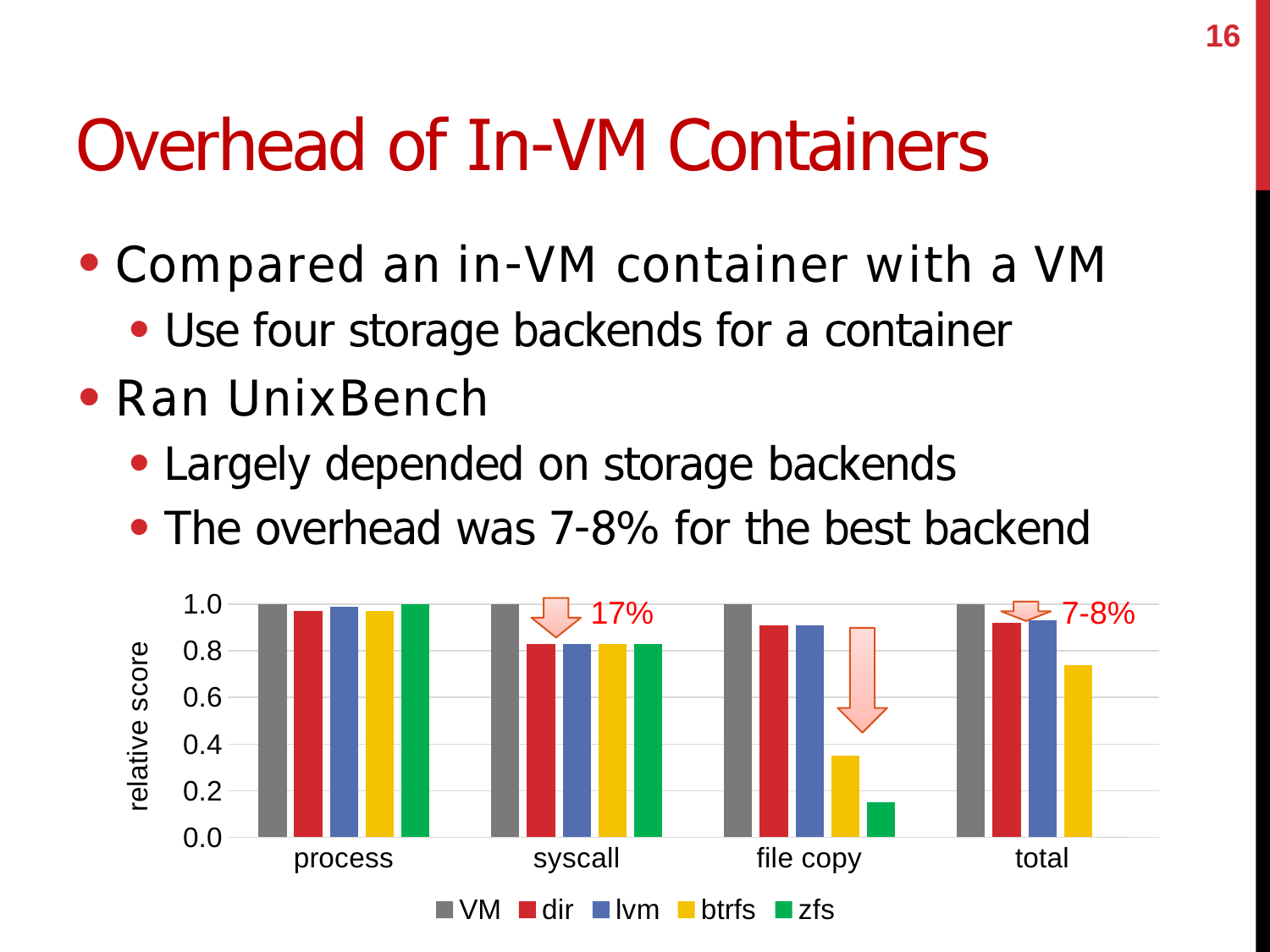

16
# Overhead of In-VM Containers
Compared an in-VM container with a VM
Use four storage backends for a container
Ran UnixBench
Largely depended on storage backends
The overhead was 7-8% for the best backend

### Chart

| Category | VM | dir | lvm | btrfs | zfs |
|---|---|---|---|---|---|
| process | 1.0 | 0.97 | 0.99 | 0.97 | 1.0 |
| syscall | 1.0 | 0.83 | 0.83 | 0.83 | 0.83 |
| file copy | 1.0 | 0.91 | 0.91 | 0.35 | 0.15 |
| total | 1.0 | 0.92 | 0.93 | 0.74 | 0.0 |
17%
7-8%